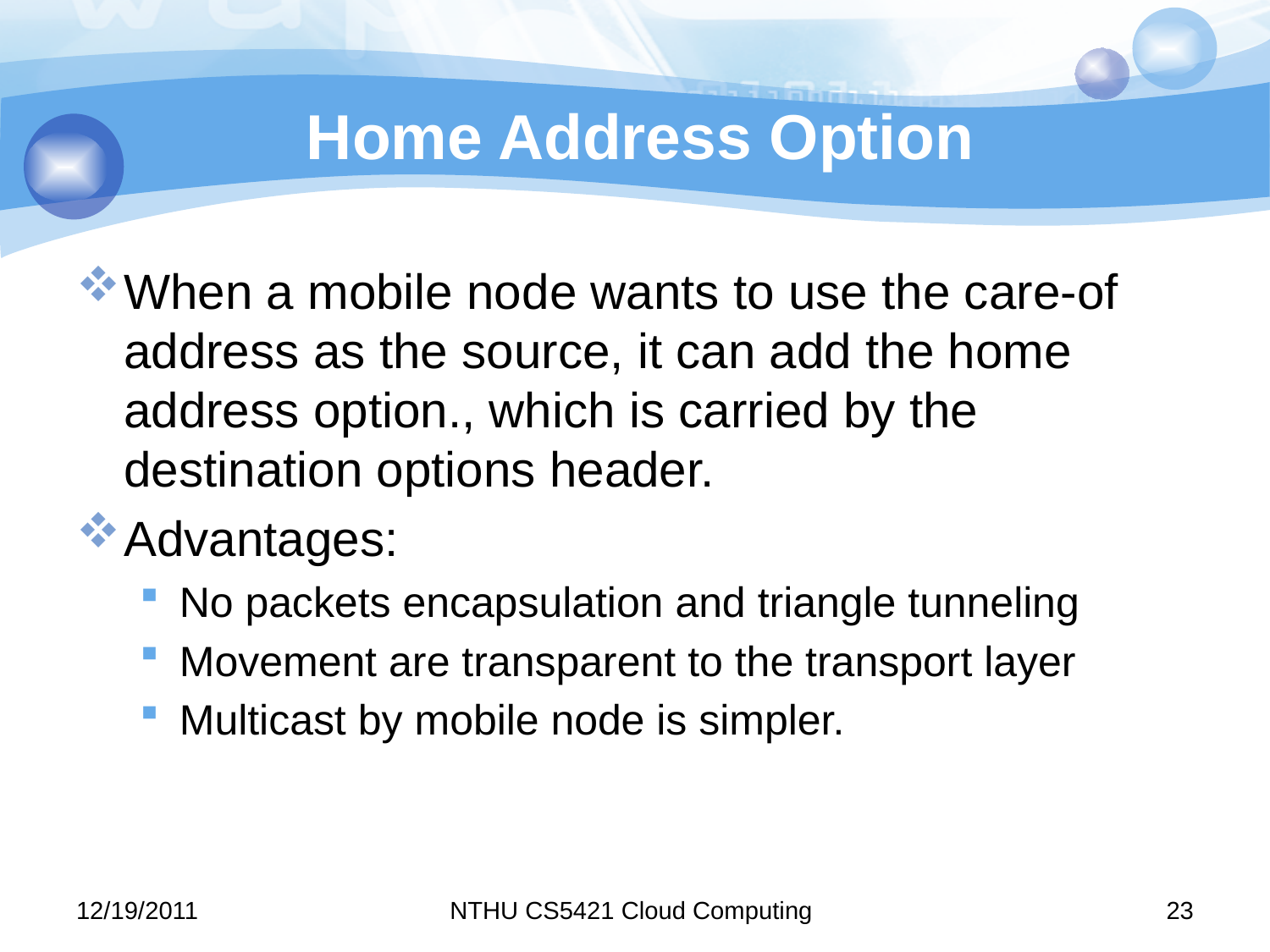

# Home Address Option
When a mobile node wants to use the care-of address as the source, it can add the home address option., which is carried by the destination options header.
Advantages:
No packets encapsulation and triangle tunneling
Movement are transparent to the transport layer
Multicast by mobile node is simpler.

12/19/2011
NTHU CS5421 Cloud Computing
23